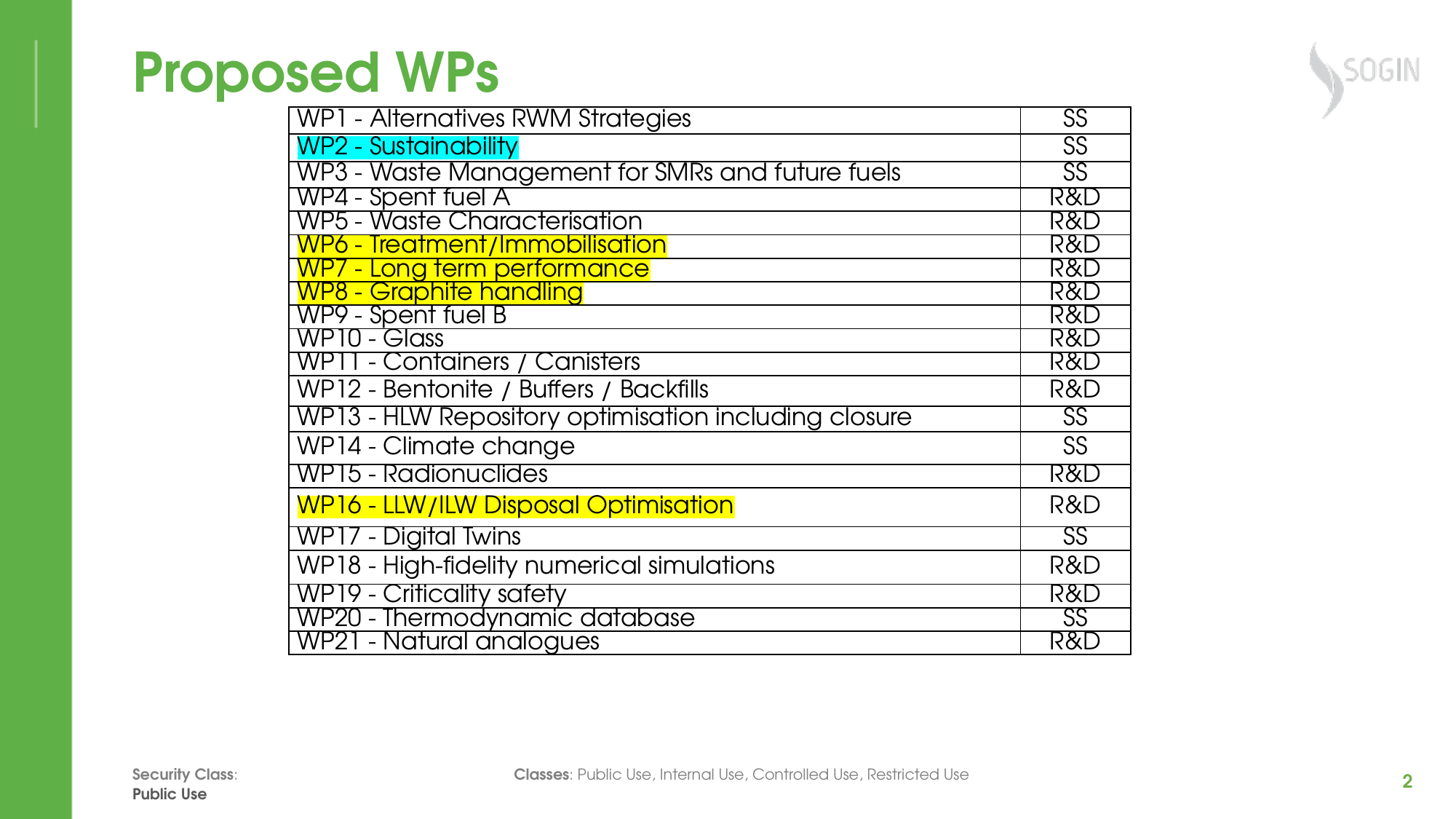

# Proposed WPs
| WP1 - Alternatives RWM Strategies | SS |
| --- | --- |
| WP2 - Sustainability | SS |
| WP3 - Waste Management for SMRs and future fuels | SS |
| WP4 - Spent fuel A | R&D |
| WP5 - Waste Characterisation | R&D |
| WP6 - Treatment/Immobilisation | R&D |
| WP7 - Long term performance | R&D |
| WP8 - Graphite handling | R&D |
| WP9 - Spent fuel B | R&D |
| WP10 - Glass | R&D |
| WP11 - Containers / Canisters | R&D |
| WP12 - Bentonite / Buffers / Backfills | R&D |
| WP13 - HLW Repository optimisation including closure | SS |
| WP14 - Climate change | SS |
| WP15 - Radionuclides | R&D |
| WP16 - LLW/ILW Disposal Optimisation | R&D |
| WP17 - Digital Twins | SS |
| WP18 - High-fidelity numerical simulations | R&D |
| WP19 - Criticality safety | R&D |
| WP20 - Thermodynamic database | SS |
| WP21 - Natural analogues | R&D |
2
2
Public Use